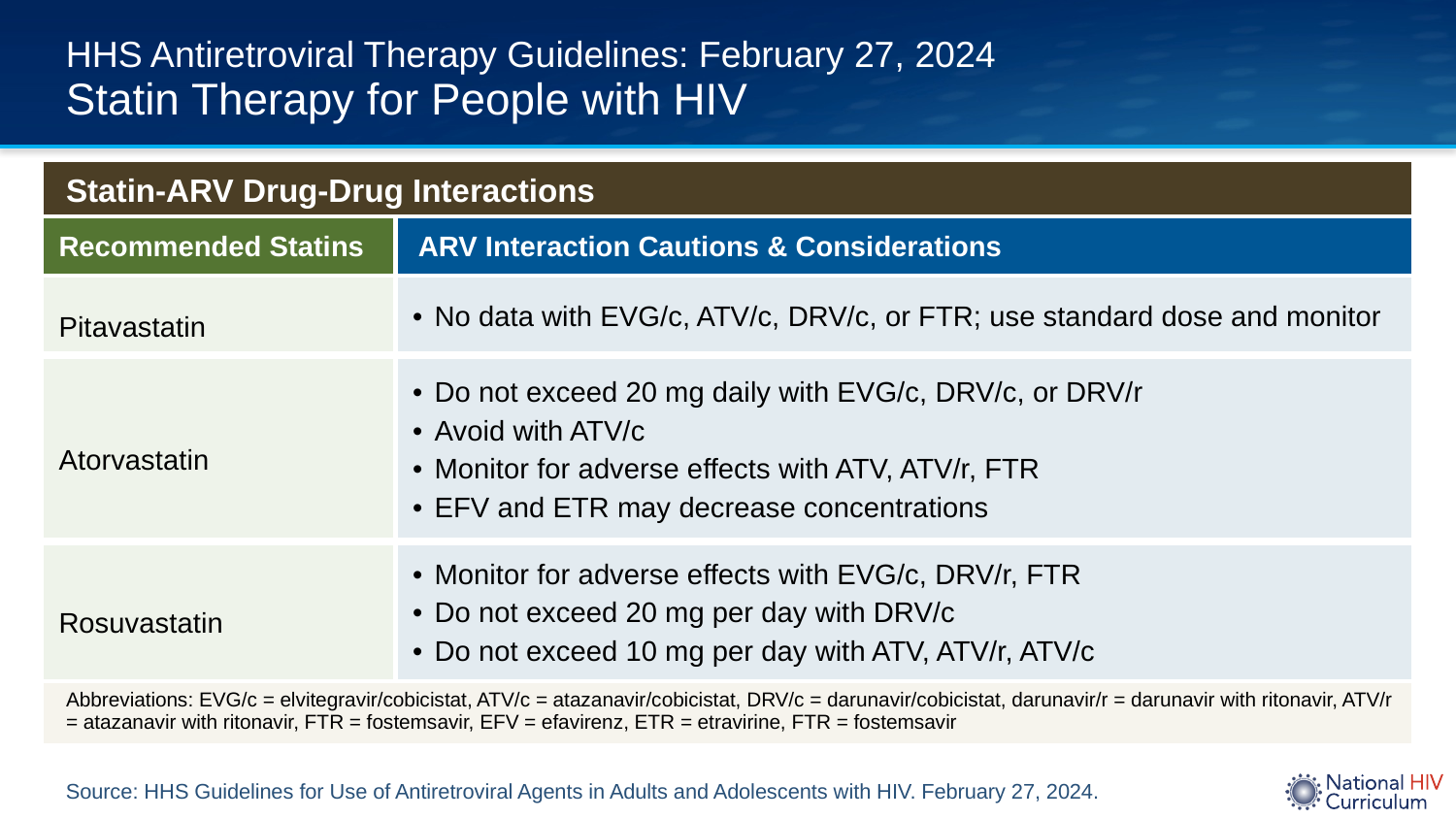

# HHS Antiretroviral Therapy Guidelines: February 27, 2024 Statin Therapy for People with HIV
| Statin-ARV Drug-Drug Interactions |  |
| --- | --- |
| Recommended Statins | ARV Interaction Cautions & Considerations |
| Pitavastatin | No data with EVG/c, ATV/c, DRV/c, or FTR; use standard dose and monitor |
| Atorvastatin | Do not exceed 20 mg daily with EVG/c, DRV/c, or DRV/r Avoid with ATV/c Monitor for adverse effects with ATV, ATV/r, FTR EFV and ETR may decrease concentrations |
| Rosuvastatin | Monitor for adverse effects with EVG/c, DRV/r, FTR Do not exceed 20 mg per day with DRV/c Do not exceed 10 mg per day with ATV, ATV/r, ATV/c |
| Abbreviations: EVG/c = elvitegravir/cobicistat, ATV/c = atazanavir/cobicistat, DRV/c = darunavir/cobicistat, darunavir/r = darunavir with ritonavir, ATV/r = atazanavir with ritonavir, FTR = fostemsavir, EFV = efavirenz, ETR = etravirine, FTR = fostemsavir |  |
Source: HHS Guidelines for Use of Antiretroviral Agents in Adults and Adolescents with HIV. February 27, 2024.